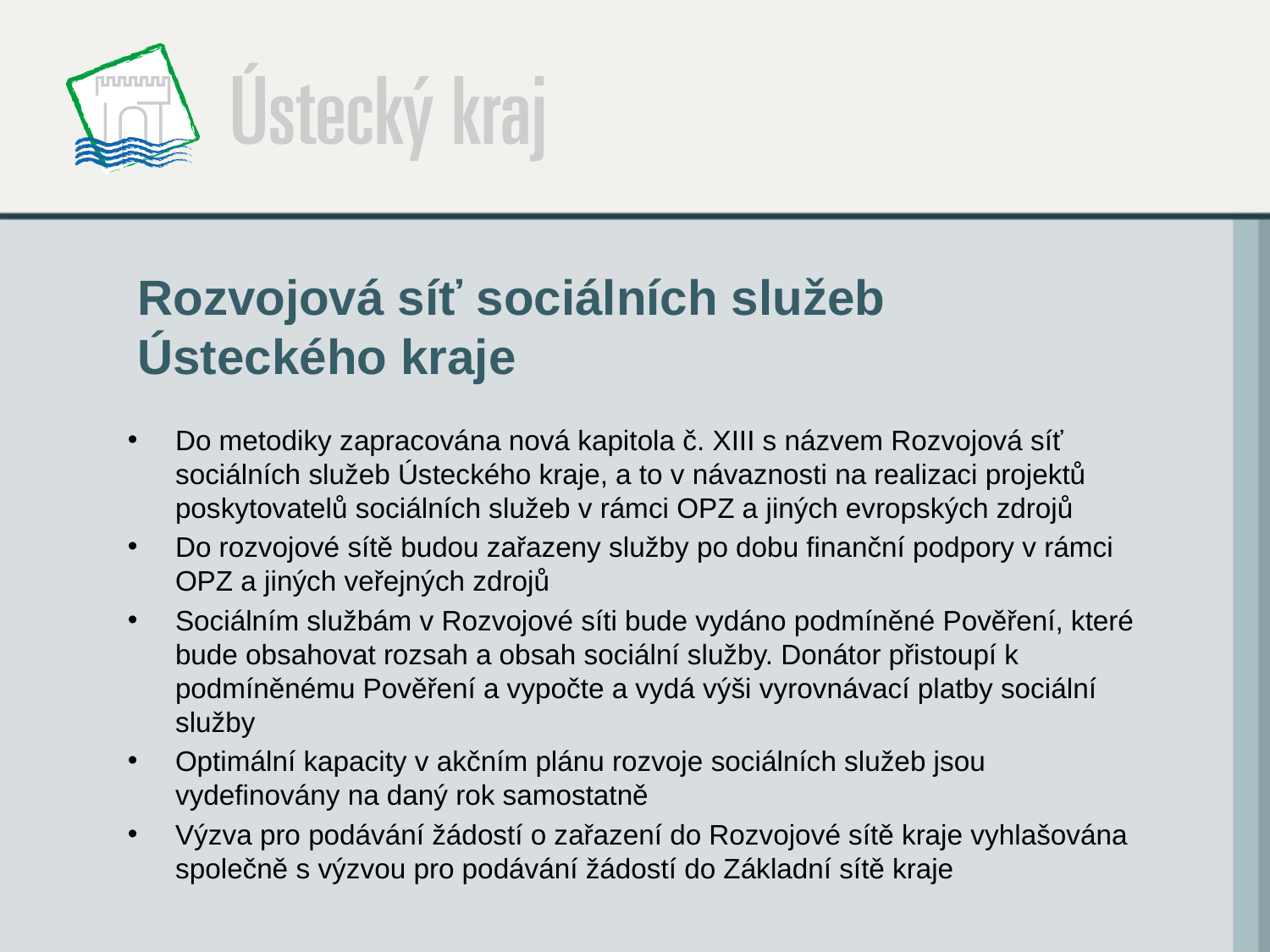

# Rozvojová síť sociálních služeb Ústeckého kraje
Do metodiky zapracována nová kapitola č. XIII s názvem Rozvojová síť sociálních služeb Ústeckého kraje, a to v návaznosti na realizaci projektů poskytovatelů sociálních služeb v rámci OPZ a jiných evropských zdrojů
Do rozvojové sítě budou zařazeny služby po dobu finanční podpory v rámci OPZ a jiných veřejných zdrojů
Sociálním službám v Rozvojové síti bude vydáno podmíněné Pověření, které bude obsahovat rozsah a obsah sociální služby. Donátor přistoupí k podmíněnému Pověření a vypočte a vydá výši vyrovnávací platby sociální služby
Optimální kapacity v akčním plánu rozvoje sociálních služeb jsou vydefinovány na daný rok samostatně
Výzva pro podávání žádostí o zařazení do Rozvojové sítě kraje vyhlašována společně s výzvou pro podávání žádostí do Základní sítě kraje